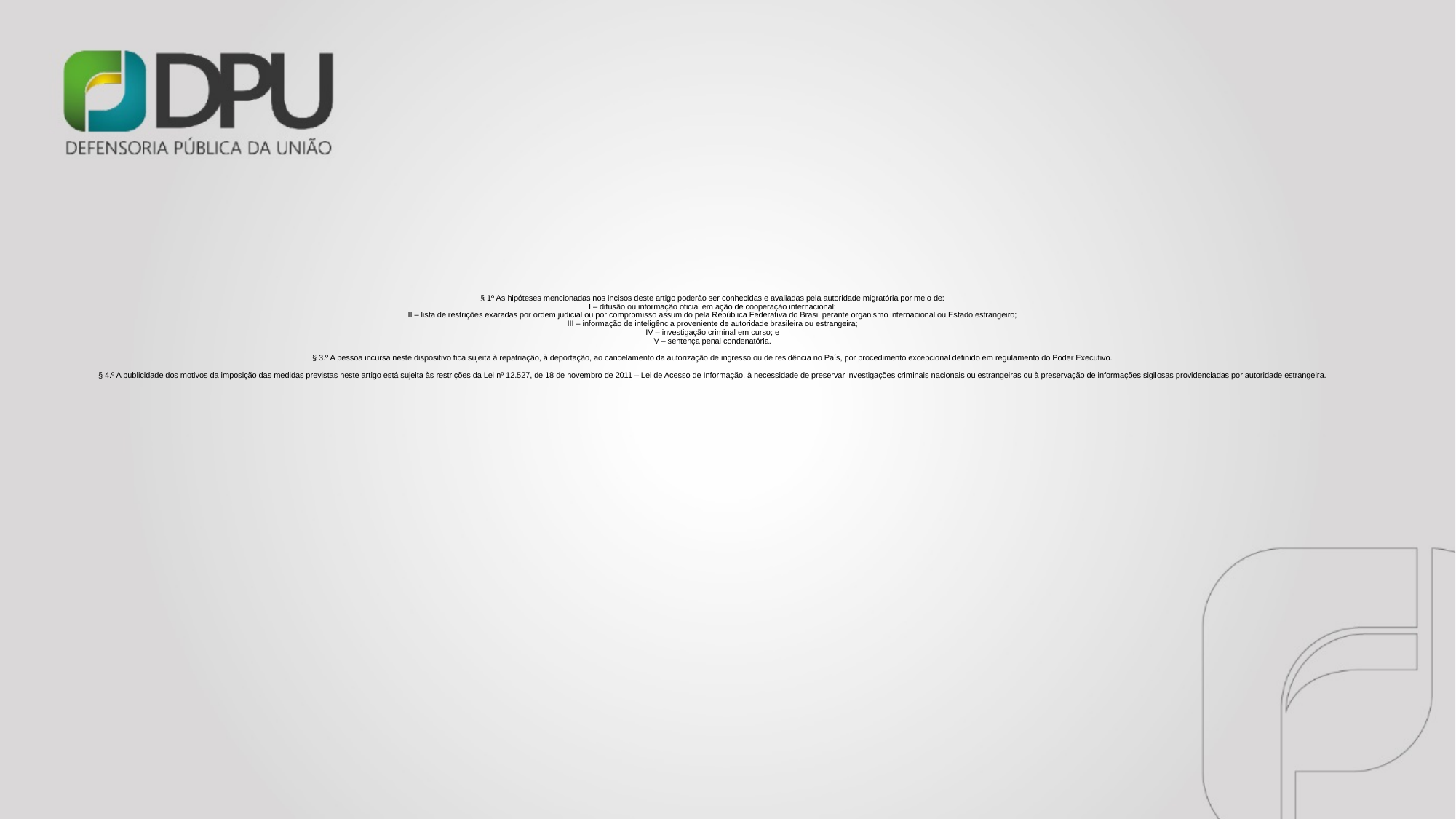

# § 1º As hipóteses mencionadas nos incisos deste artigo poderão ser conhecidas e avaliadas pela autoridade migratória por meio de: I – difusão ou informação oficial em ação de cooperação internacional; II – lista de restrições exaradas por ordem judicial ou por compromisso assumido pela República Federativa do Brasil perante organismo internacional ou Estado estrangeiro; III – informação de inteligência proveniente de autoridade brasileira ou estrangeira; IV – investigação criminal em curso; e V – sentença penal condenatória.   § 3.º A pessoa incursa neste dispositivo fica sujeita à repatriação, à deportação, ao cancelamento da autorização de ingresso ou de residência no País, por procedimento excepcional definido em regulamento do Poder Executivo.   § 4.º A publicidade dos motivos da imposição das medidas previstas neste artigo está sujeita às restrições da Lei nº 12.527, de 18 de novembro de 2011 – Lei de Acesso de Informação, à necessidade de preservar investigações criminais nacionais ou estrangeiras ou à preservação de informações sigilosas providenciadas por autoridade estrangeira.